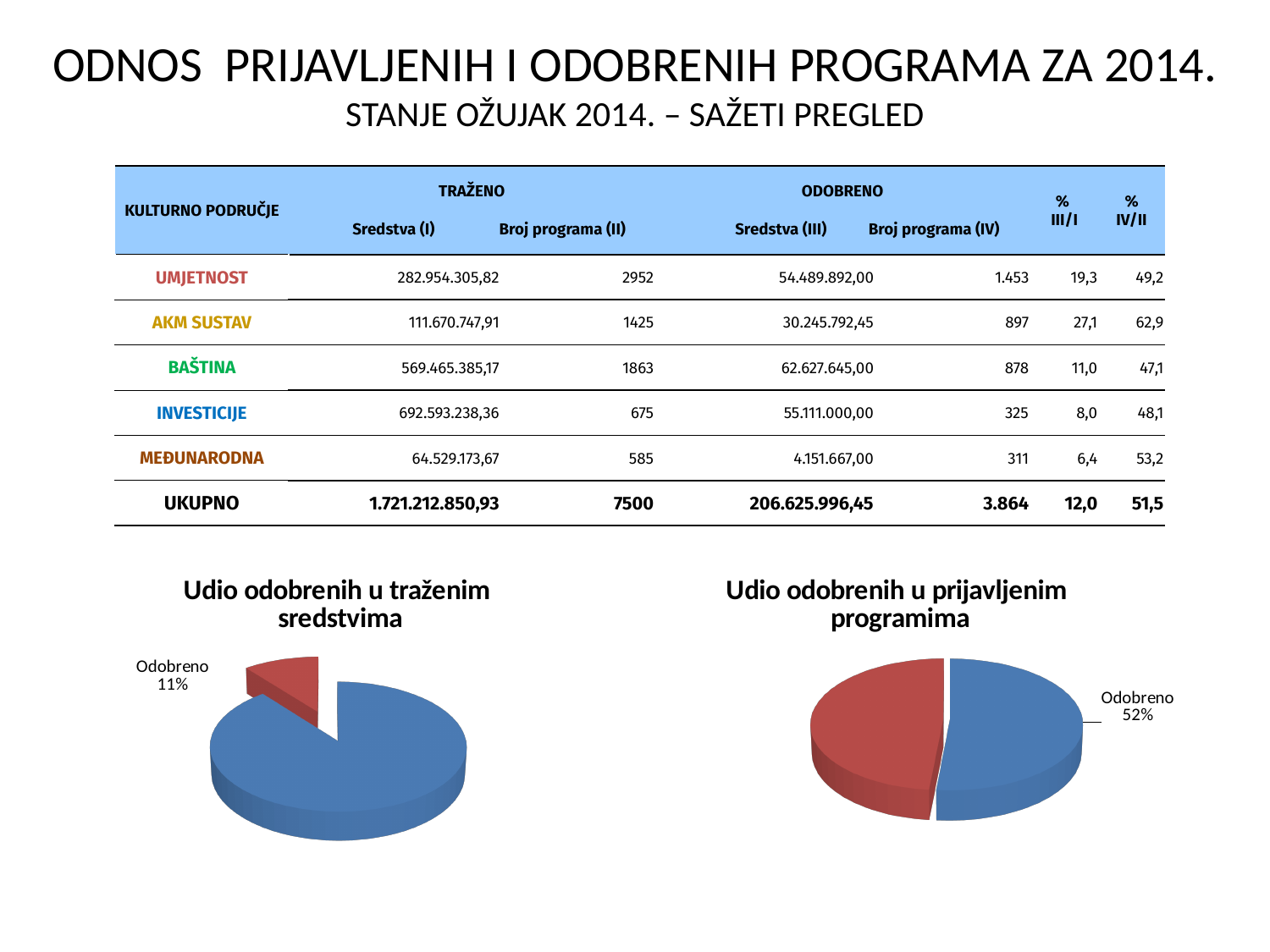

ODNOS  PRIJAVLJENIH I ODOBRENIH PROGRAMA ZA 2014.
STANJE OŽUJAK 2014. – SAŽETI PREGLED
| KULTURNO PODRUČJE | TRAŽENO Sredstva (I) Broj programa (II) |  | ODOBRENO Sredstva (III) Broj programa (IV) |  | % III/I | % IV/II |
| --- | --- | --- | --- | --- | --- | --- |
| UMJETNOST | 282.954.305,82 | 2952 | 54.489.892,00 | 1.453 | 19,3 | 49,2 |
| AKM SUSTAV | 111.670.747,91 | 1425 | 30.245.792,45 | 897 | 27,1 | 62,9 |
| BAŠTINA | 569.465.385,17 | 1863 | 62.627.645,00 | 878 | 11,0 | 47,1 |
| INVESTICIJE | 692.593.238,36 | 675 | 55.111.000,00 | 325 | 8,0 | 48,1 |
| MEĐUNARODNA | 64.529.173,67 | 585 | 4.151.667,00 | 311 | 6,4 | 53,2 |
| UKUPNO | 1.721.212.850,93 | 7500 | 206.625.996,45 | 3.864 | 12,0 | 51,5 |

[unsupported chart]

[unsupported chart]